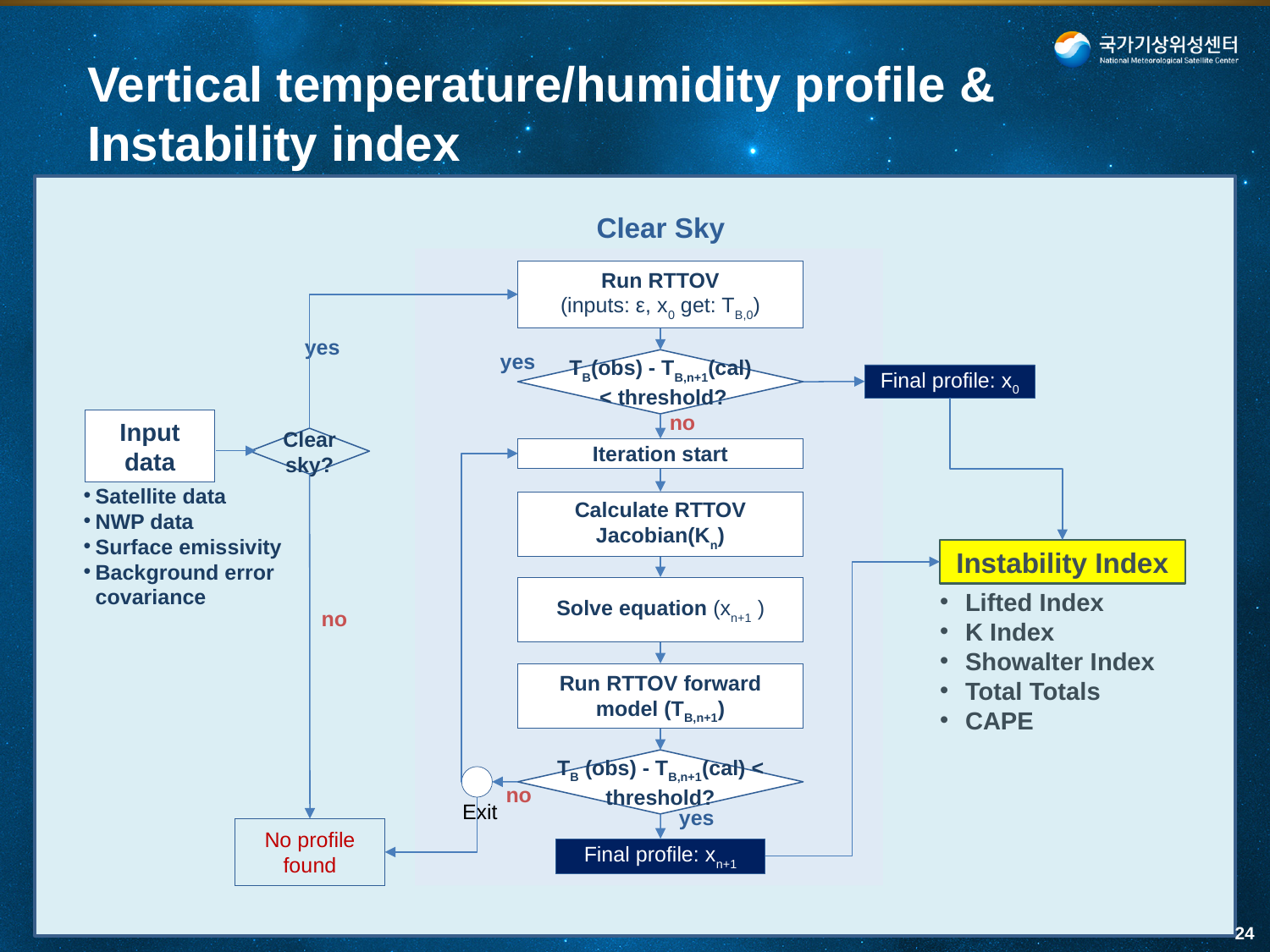

Vertical temperature/humidity profile & Instability index

Clear Sky

Run RTTOV
(inputs: ε, x0 get: TB,0)
yes
yes
TB(obs) - TB,n+1(cal)
 < threshold?
Final profile: x0
no
Input data
Clear
sky?
Iteration start
Satellite data
NWP data
Surface emissivity
Background error covariance
Calculate RTTOV Jacobian(Kn)
Instability Index
Solve equation (xn+1 )
Lifted Index
K Index
Showalter Index
Total Totals
CAPE
no
Run RTTOV forward model (TB,n+1)
TB (obs) - TB,n+1(cal) < threshold?

no
Exit
yes
No profile found
24
Final profile: xn+1
24